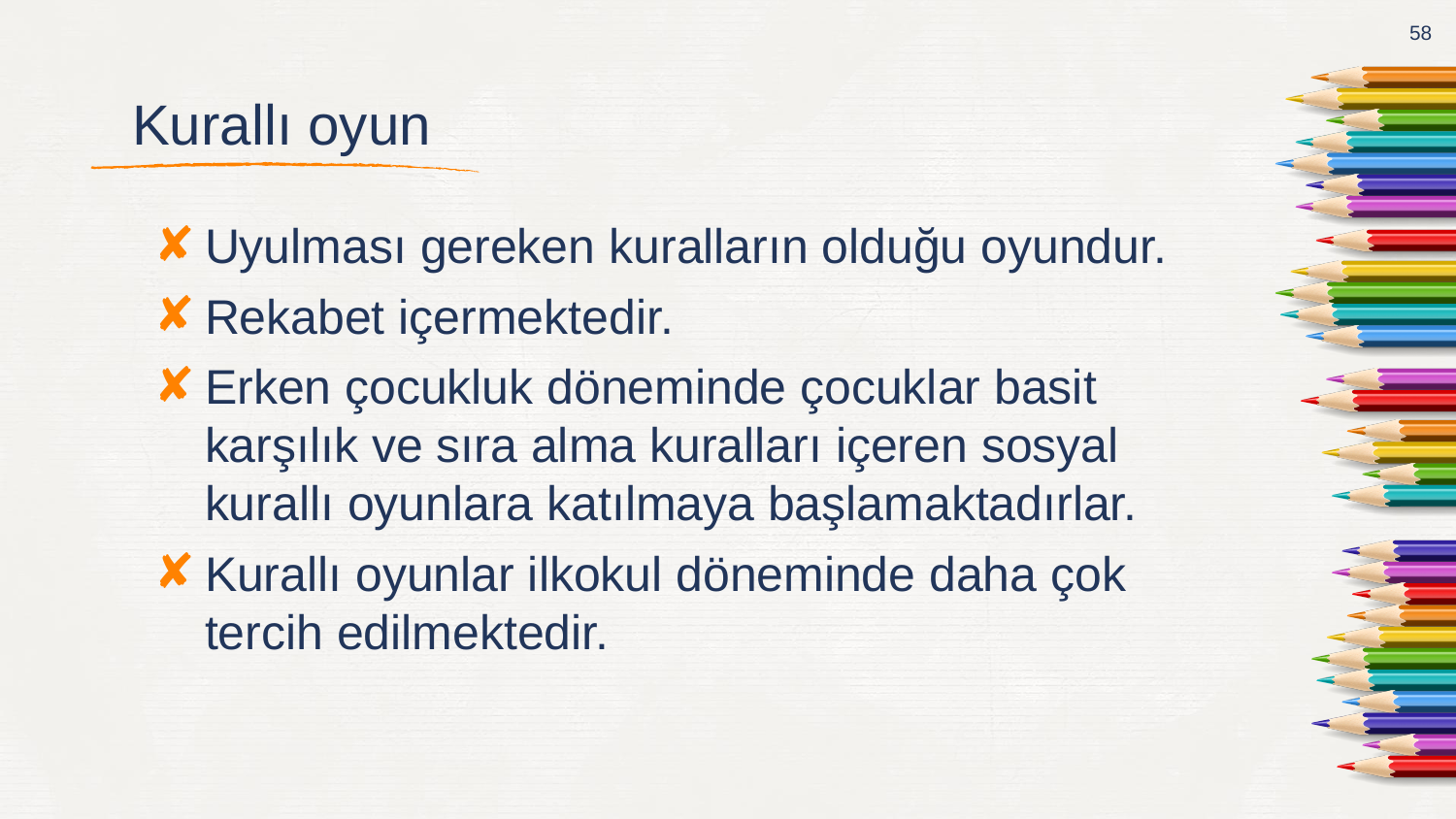

58
# Kurallı oyun
Uyulması gereken kuralların olduğu oyundur.
Rekabet içermektedir.
Erken çocukluk döneminde çocuklar basit karşılık ve sıra alma kuralları içeren sosyal kurallı oyunlara katılmaya başlamaktadırlar.
Kurallı oyunlar ilkokul döneminde daha çok tercih edilmektedir.